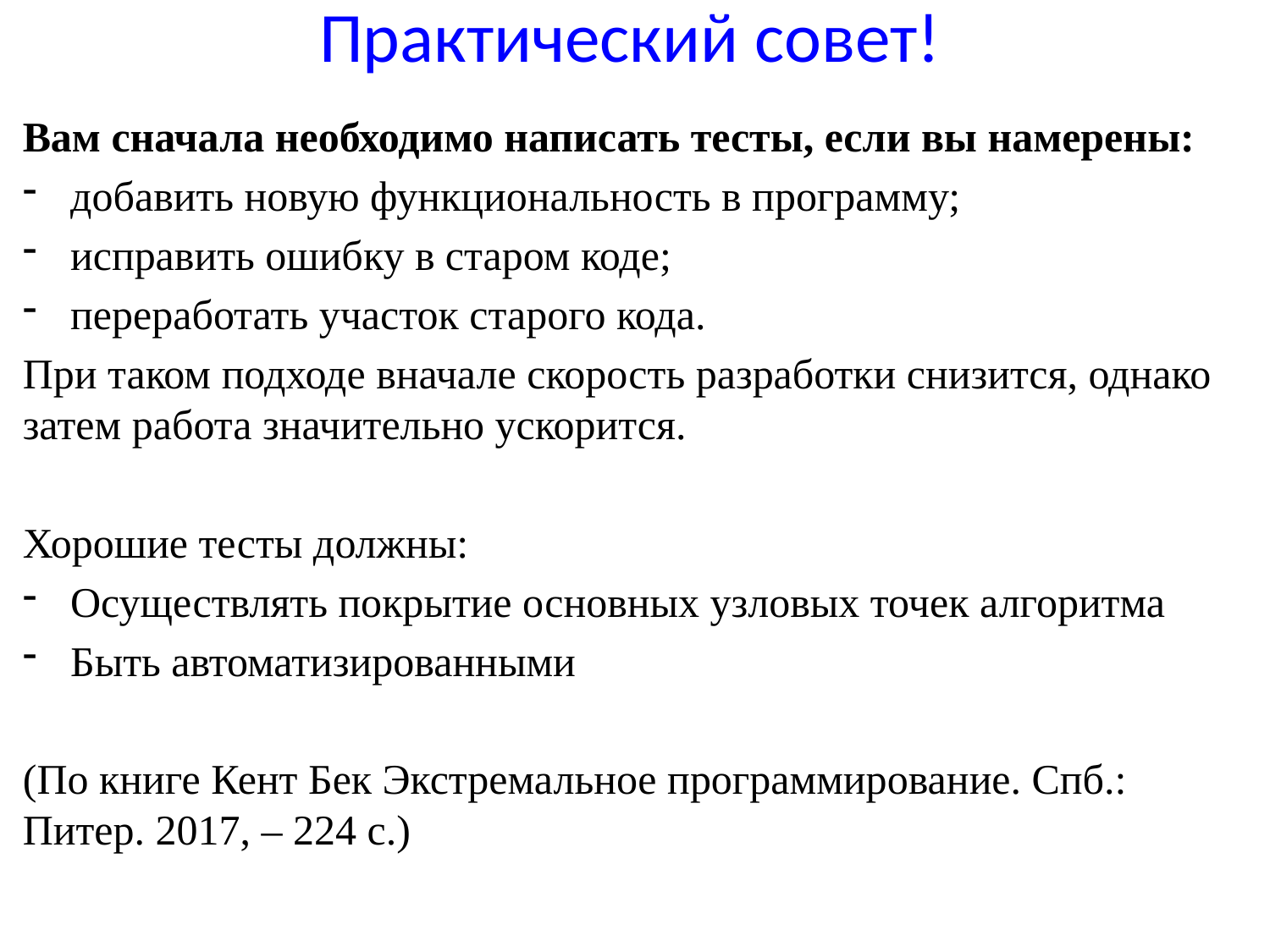

# Практический совет!

Вам сначала необходимо написать тесты, если вы намерены:
добавить новую функциональность в программу;
исправить ошибку в старом коде;
переработать участок старого кода.
При таком подходе вначале скорость разработки снизится, однако затем работа значительно ускорится.

Хорошие тесты должны:
Осуществлять покрытие основных узловых точек алгоритма
Быть автоматизированными

(По книге Кент Бек Экстремальное программирование. Спб.: Питер. 2017, – 224 с.)